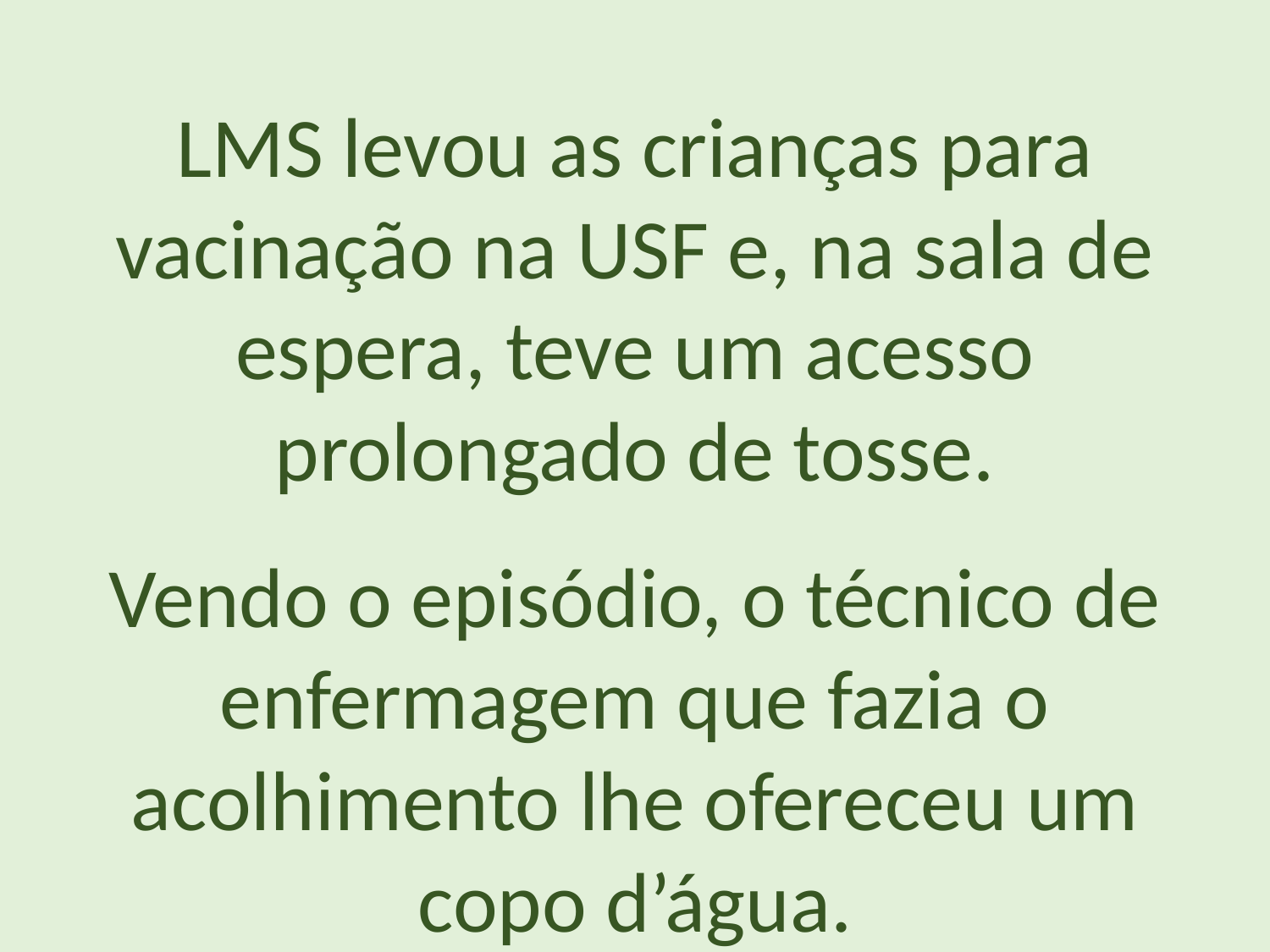

LMS levou as crianças para vacinação na USF e, na sala de espera, teve um acesso prolongado de tosse.

Vendo o episódio, o técnico de enfermagem que fazia o acolhimento lhe ofereceu um copo d’água.